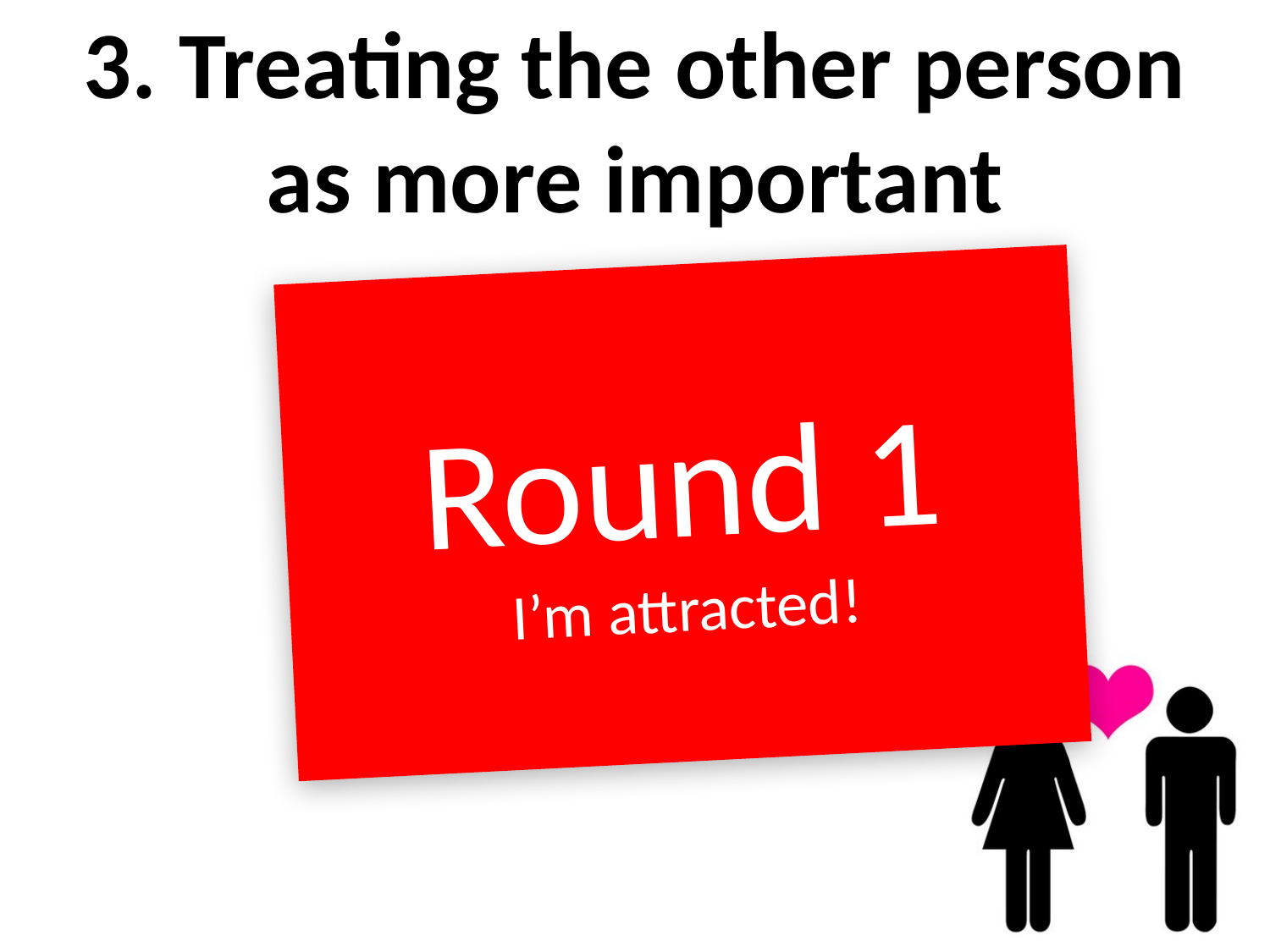

# 3. Treating the other person as more important

Round 1
I’m attracted!